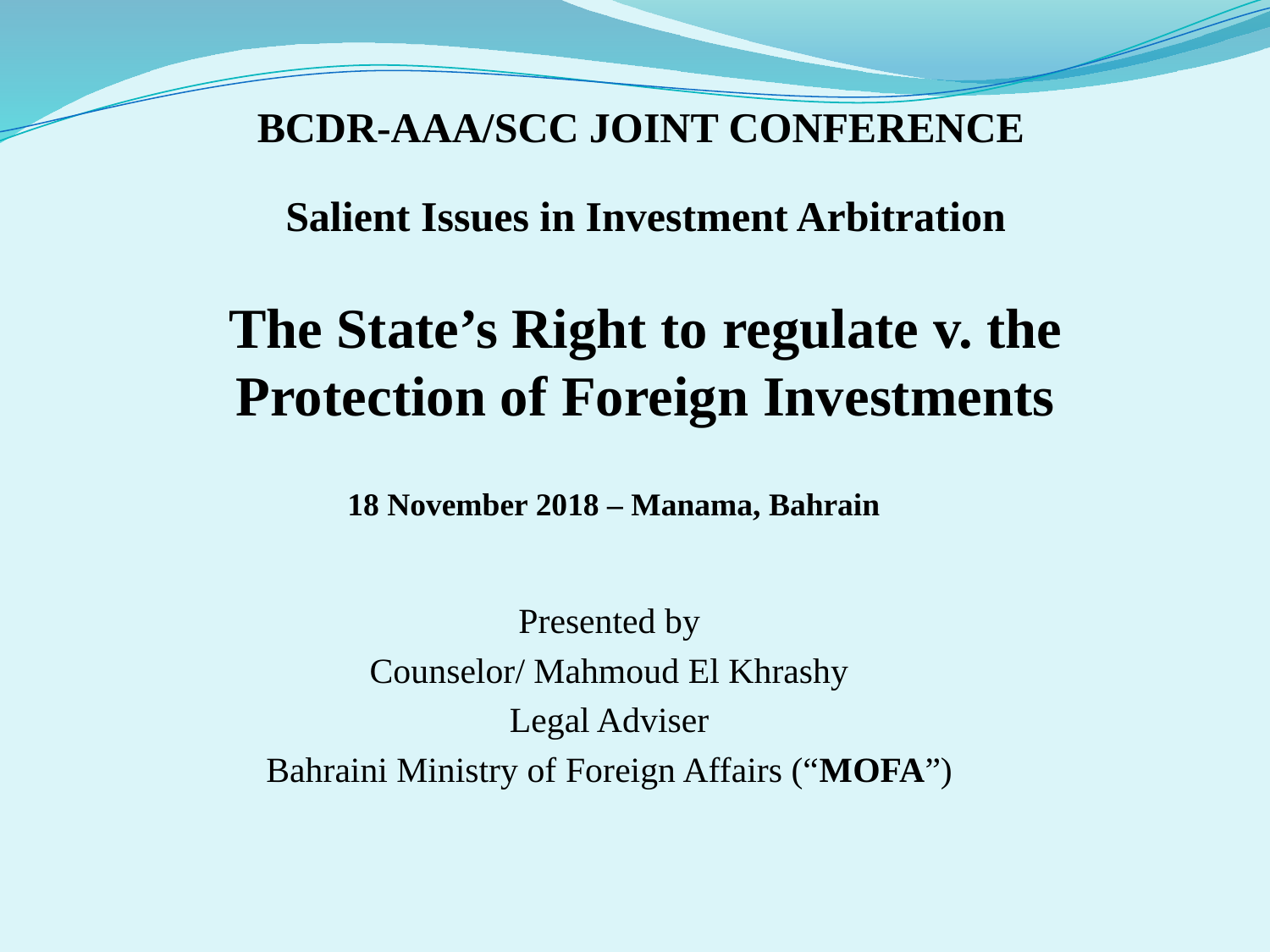

# BCDR-AAA/SCC JOINT CONFERENCE
Salient Issues in Investment Arbitration
The State’s Right to regulate v. the Protection of Foreign Investments

18 November 2018 – Manama, Bahrain
Presented by
Counselor/ Mahmoud El Khrashy
Legal Adviser
Bahraini Ministry of Foreign Affairs (“MOFA”)